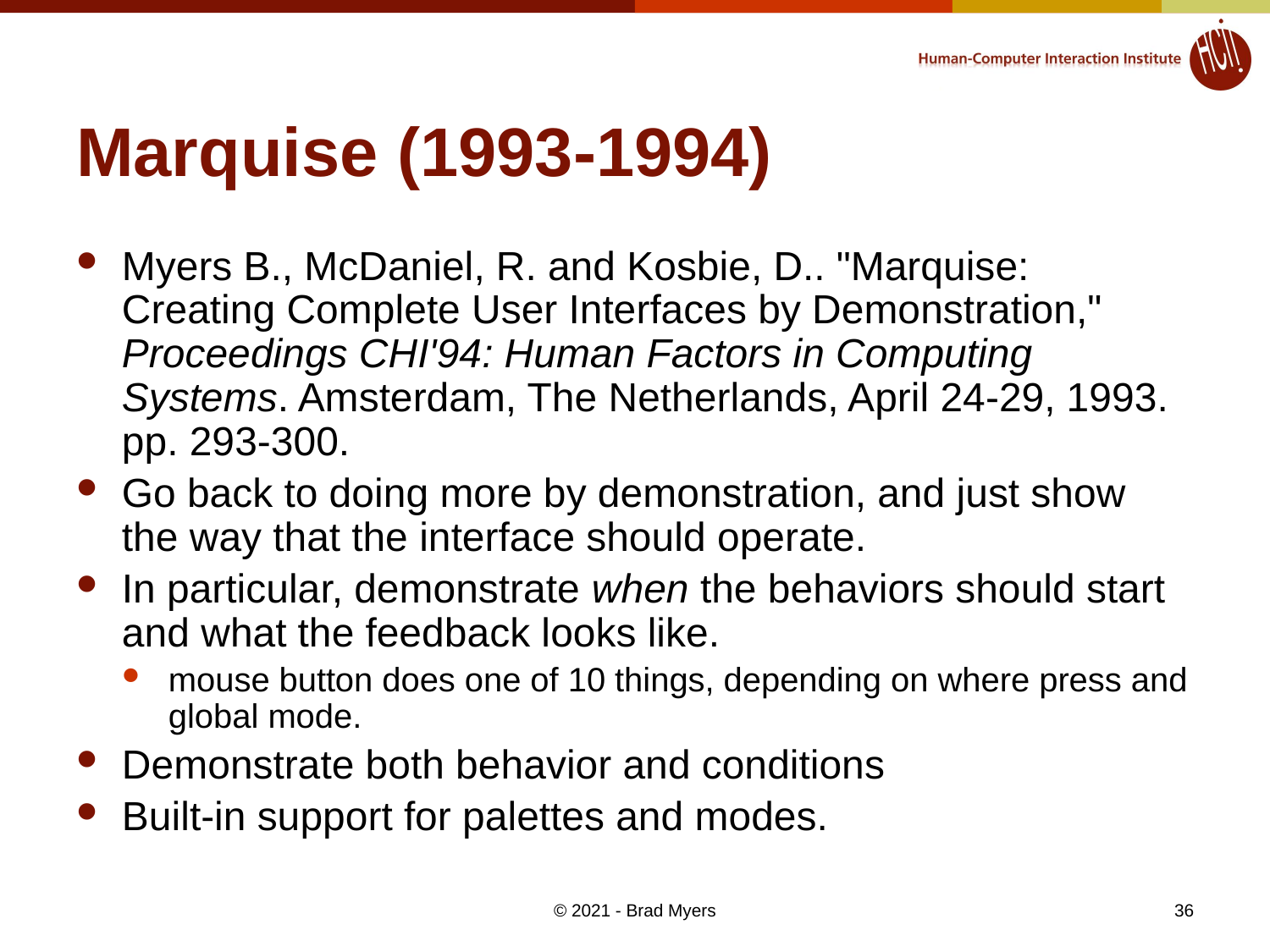

# Marquise (1993-1994)
Myers B., McDaniel, R. and Kosbie, D.. "Marquise: Creating Complete User Interfaces by Demonstration," Proceedings CHI'94: Human Factors in Computing Systems. Amsterdam, The Netherlands, April 24-29, 1993. pp. 293-300.
Go back to doing more by demonstration, and just show the way that the interface should operate.
In particular, demonstrate when the behaviors should start and what the feedback looks like.
mouse button does one of 10 things, depending on where press and global mode.
Demonstrate both behavior and conditions
Built-in support for palettes and modes.
36
© 2021 - Brad Myers